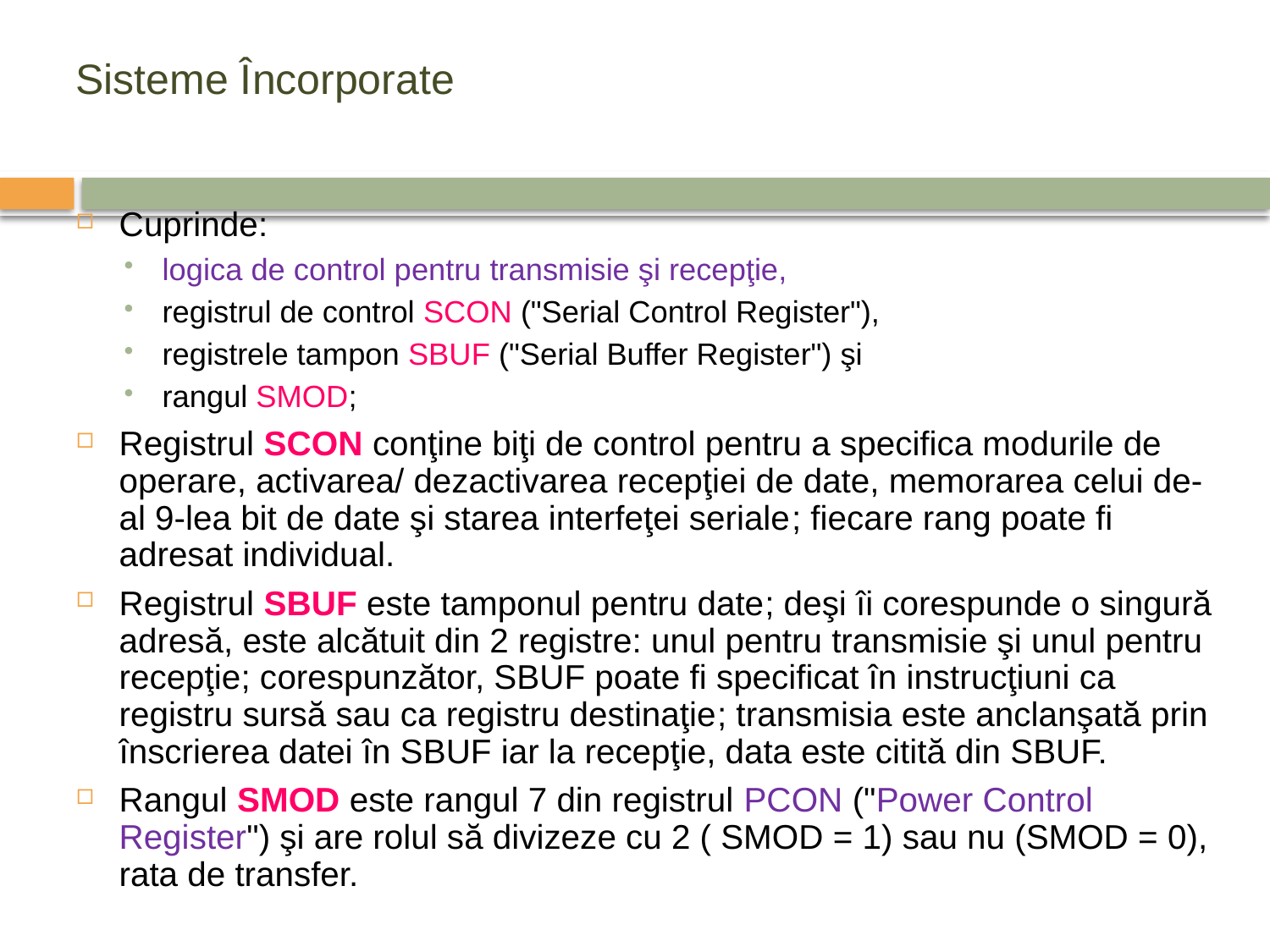

# Sisteme Încorporate
Cuprinde:
logica de control pentru transmisie şi recepţie,
registrul de control SCON ("Serial Control Register"),
registrele tampon SBUF ("Serial Buffer Register") şi
rangul SMOD;
Registrul SCON conţine biţi de control pentru a specifica modurile de operare, activarea/ dezactivarea recepţiei de date, memorarea celui de-al 9-lea bit de date şi starea interfeţei seriale; fiecare rang poate fi adresat individual.
Registrul SBUF este tamponul pentru date; deşi îi corespunde o singură adresă, este alcătuit din 2 registre: unul pentru transmisie şi unul pentru recepţie; corespunzător, SBUF poate fi specificat în instrucţiuni ca registru sursă sau ca registru destinaţie; transmisia este anclanşată prin înscrierea datei în SBUF iar la recepţie, data este citită din SBUF.
Rangul SMOD este rangul 7 din registrul PCON ("Power Control Register") şi are rolul să divizeze cu 2 ( SMOD = 1) sau nu (SMOD = 0), rata de transfer.